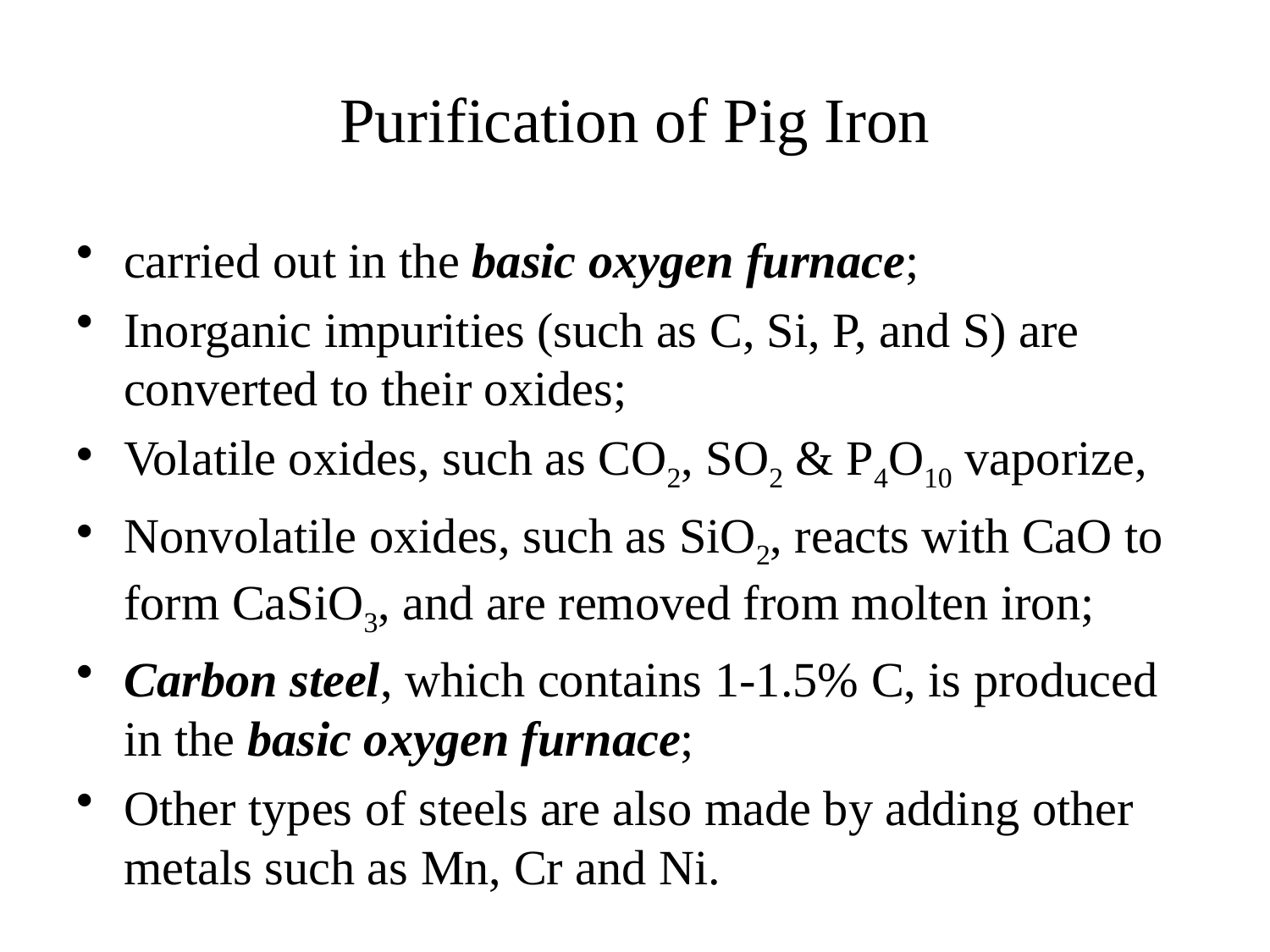

# Purification of Pig Iron
carried out in the basic oxygen furnace;
Inorganic impurities (such as C, Si, P, and S) are converted to their oxides;
Volatile oxides, such as CO2, SO2 & P4O10 vaporize,
Nonvolatile oxides, such as SiO2, reacts with CaO to form CaSiO3, and are removed from molten iron;
Carbon steel, which contains 1-1.5% C, is produced in the basic oxygen furnace;
Other types of steels are also made by adding other metals such as Mn, Cr and Ni.